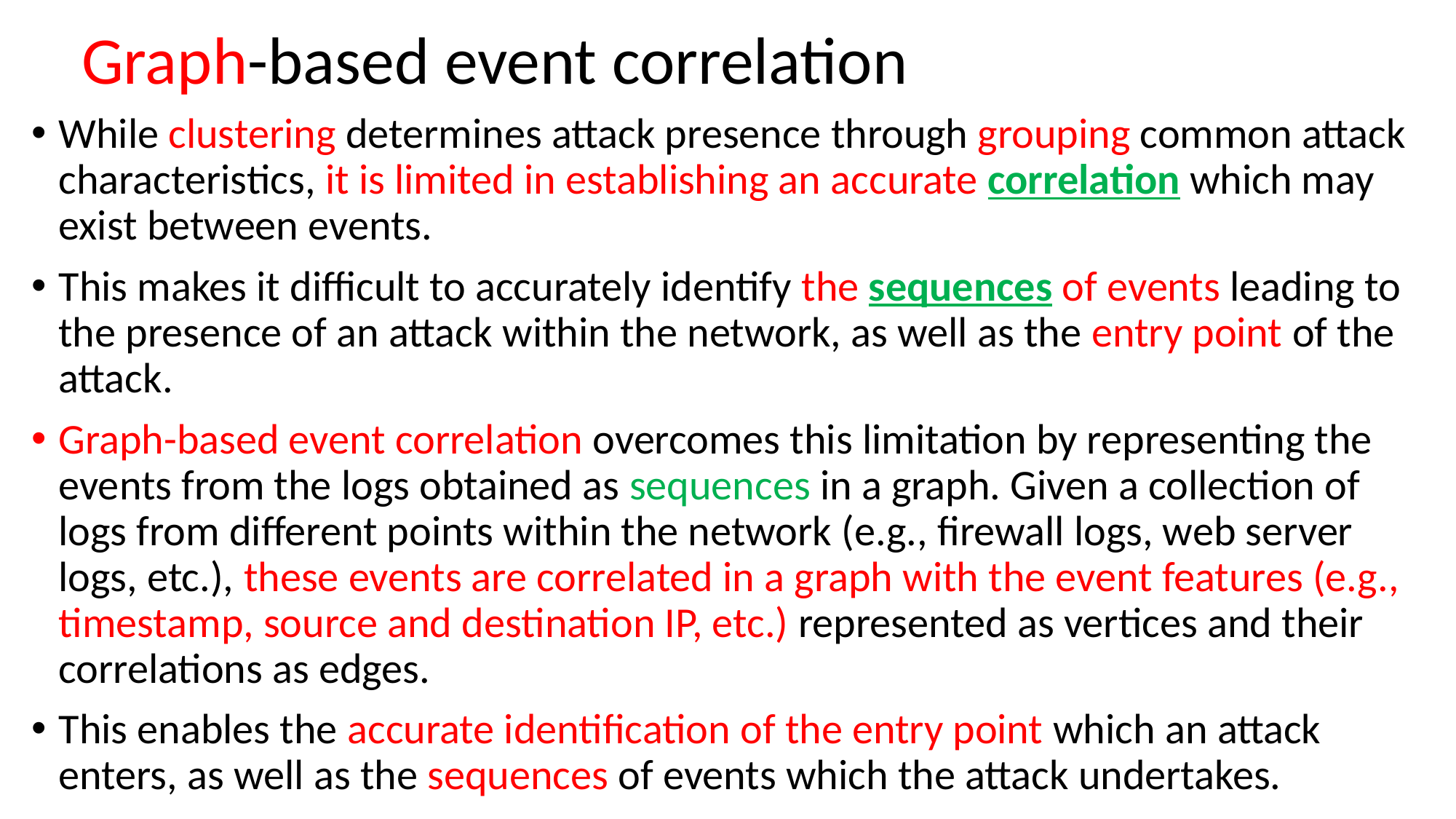

# Graph-based event correlation
While clustering determines attack presence through grouping common attack characteristics, it is limited in establishing an accurate correlation which may exist between events.
This makes it difficult to accurately identify the sequences of events leading to the presence of an attack within the network, as well as the entry point of the attack.
Graph-based event correlation overcomes this limitation by representing the events from the logs obtained as sequences in a graph. Given a collection of logs from different points within the network (e.g., firewall logs, web server logs, etc.), these events are correlated in a graph with the event features (e.g., timestamp, source and destination IP, etc.) represented as vertices and their correlations as edges.
This enables the accurate identification of the entry point which an attack enters, as well as the sequences of events which the attack undertakes.